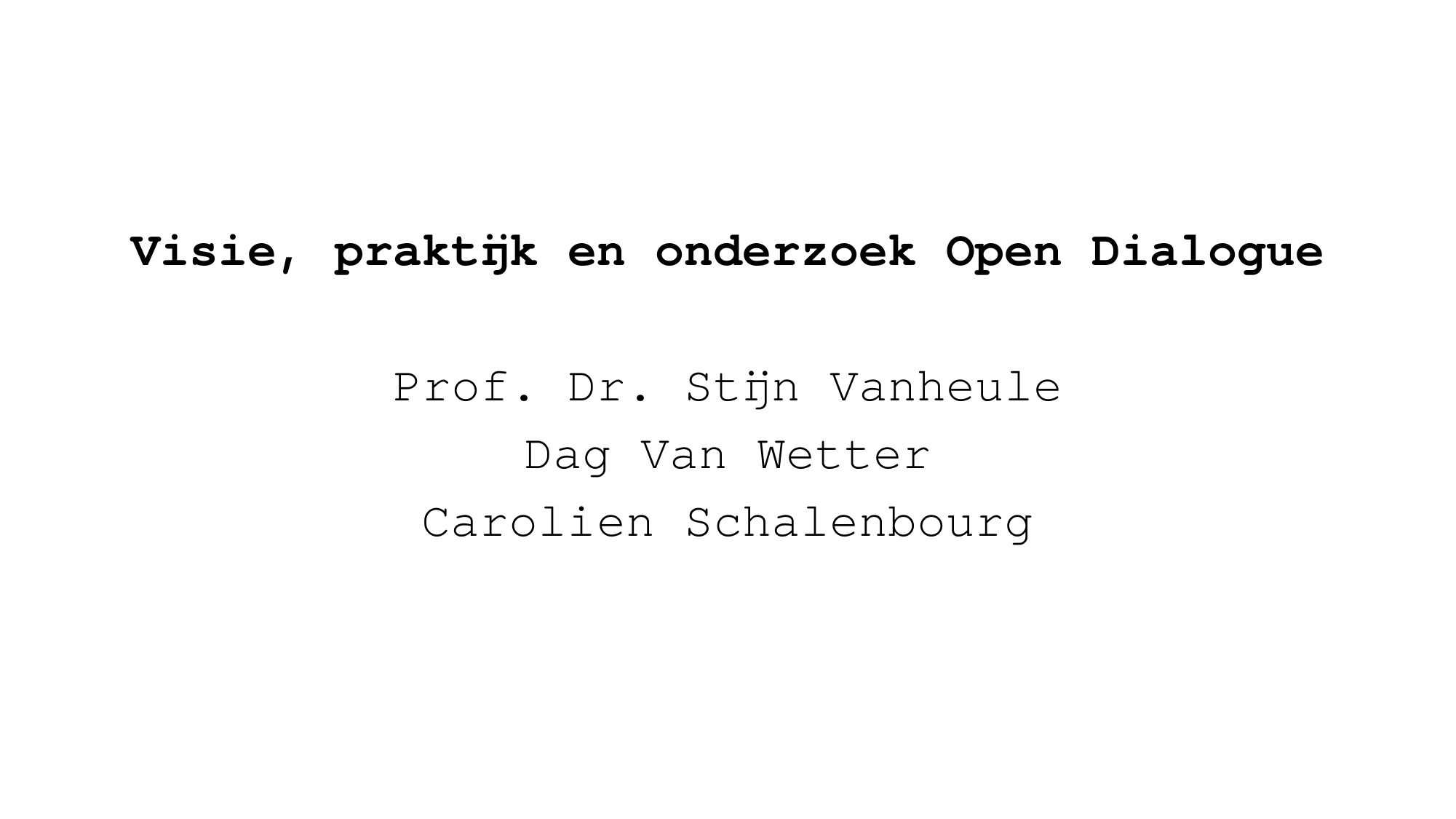

Visie, praktijk en onderzoek Open Dialogue

Prof. Dr. Stijn Vanheule
Dag Van Wetter
Carolien Schalenbourg